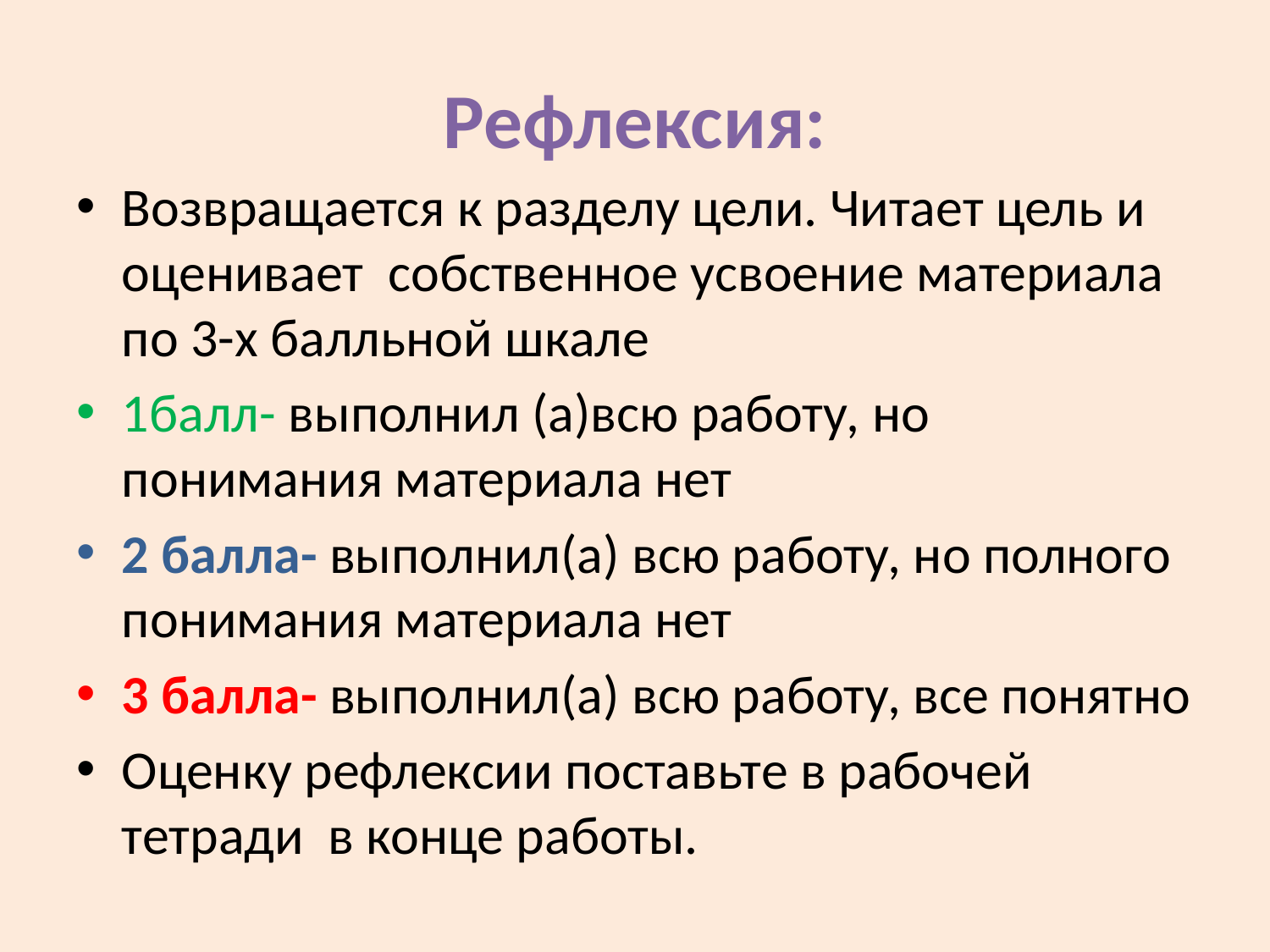

# Рефлексия:
Возвращается к разделу цели. Читает цель и оценивает  собственное усвоение материала по 3-х балльной шкале
1балл- выполнил (а)всю работу, но  понимания материала нет
2 балла- выполнил(а) всю работу, но полного понимания материала нет
3 балла- выполнил(а) всю работу, все понятно
Оценку рефлексии поставьте в рабочей тетради  в конце работы.